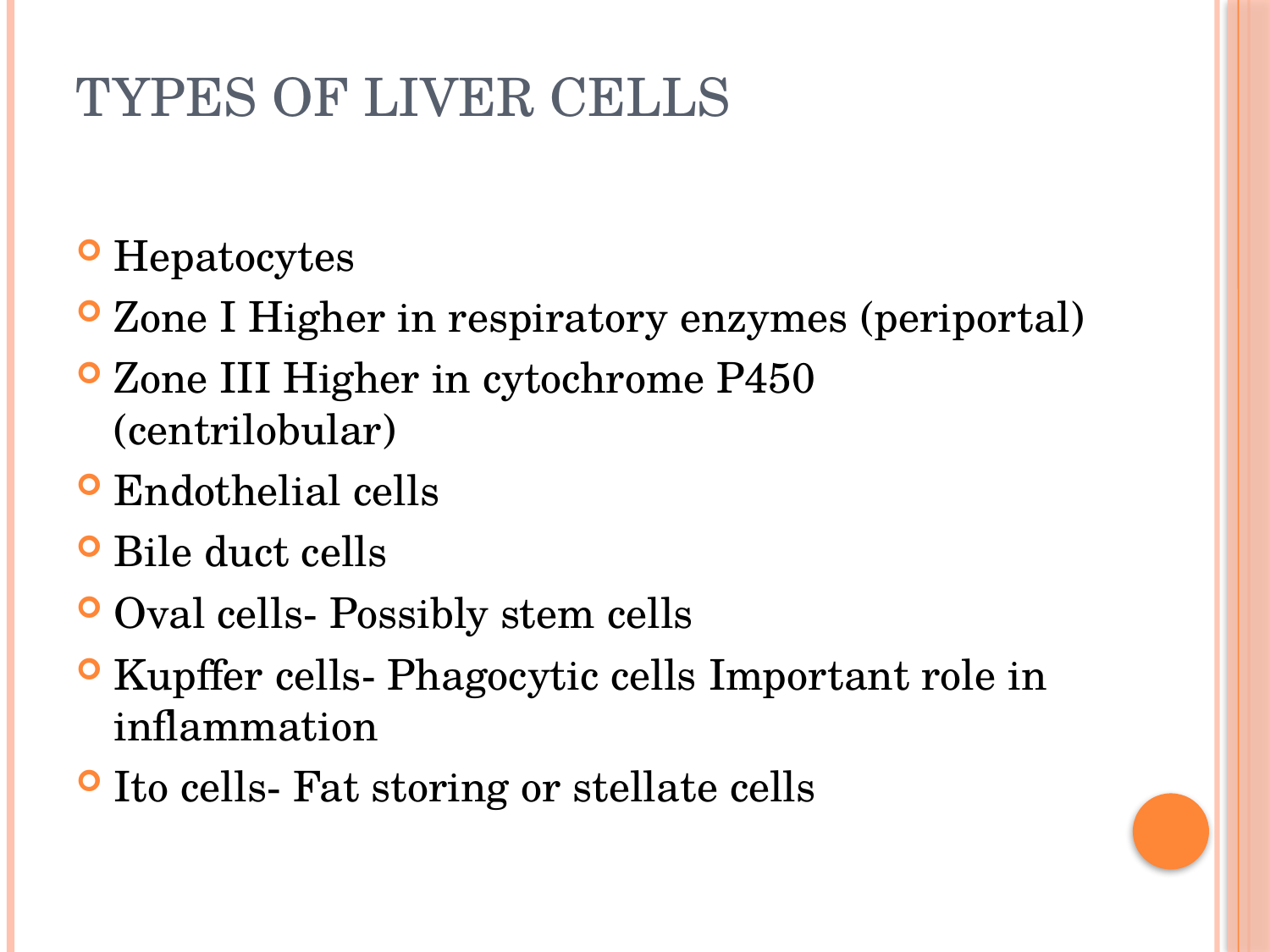

# TYPES OF LIVER CELLS
Hepatocytes
Zone I Higher in respiratory enzymes (periportal)
Zone III Higher in cytochrome P450 (centrilobular)
Endothelial cells
Bile duct cells
Oval cells- Possibly stem cells
Kupffer cells- Phagocytic cells Important role in inflammation
Ito cells- Fat storing or stellate cells